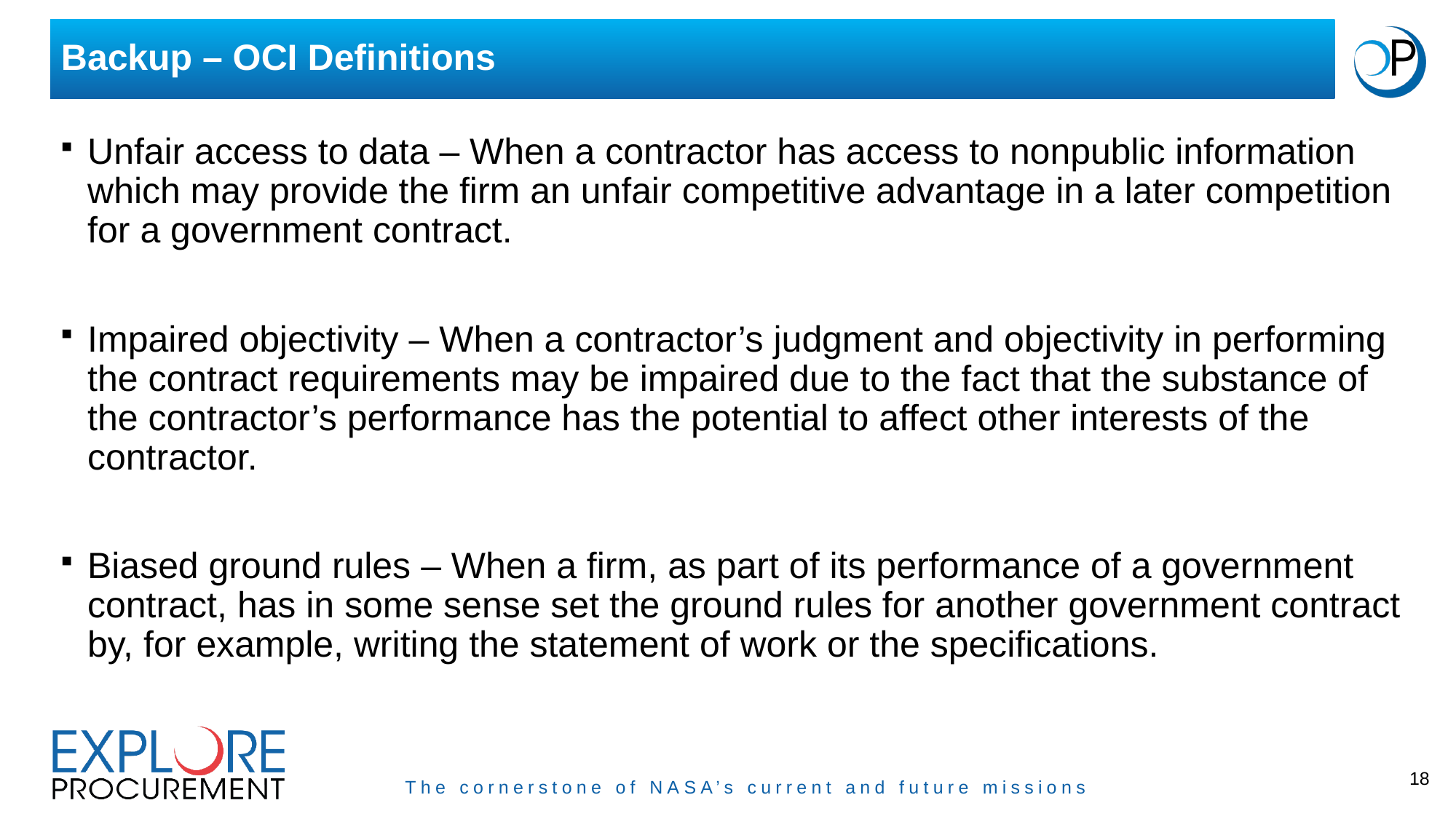

# Backup – OCI Definitions
Unfair access to data – When a contractor has access to nonpublic information which may provide the firm an unfair competitive advantage in a later competition for a government contract.

Impaired objectivity – When a contractor’s judgment and objectivity in performing the contract requirements may be impaired due to the fact that the substance of the contractor’s performance has the potential to affect other interests of the contractor.

Biased ground rules – When a firm, as part of its performance of a government contract, has in some sense set the ground rules for another government contract by, for example, writing the statement of work or the specifications.
18